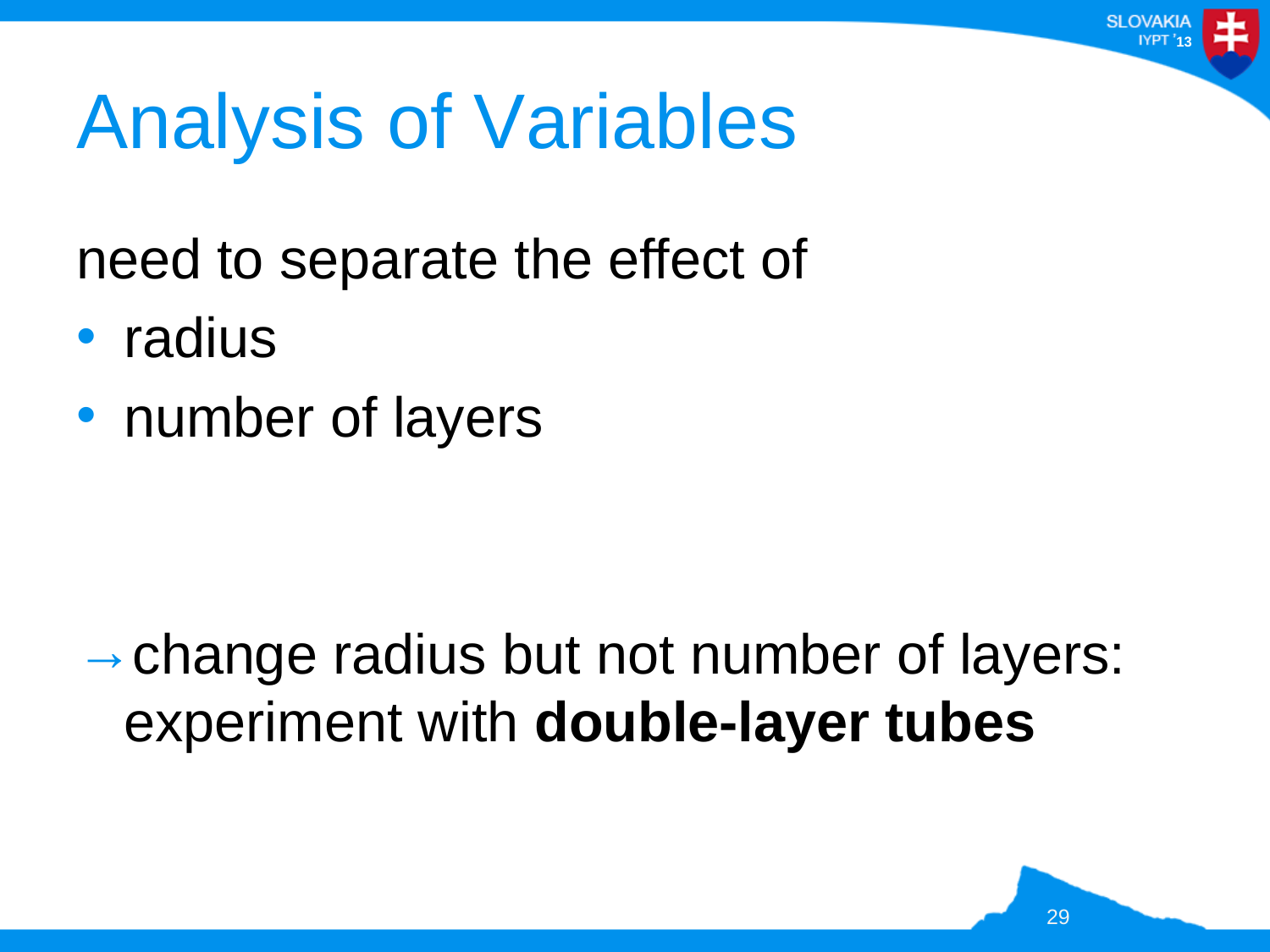

# Analysis of Variables
need to separate the effect of
radius
number of layers

change radius but not number of layers: experiment with double-layer tubes
29